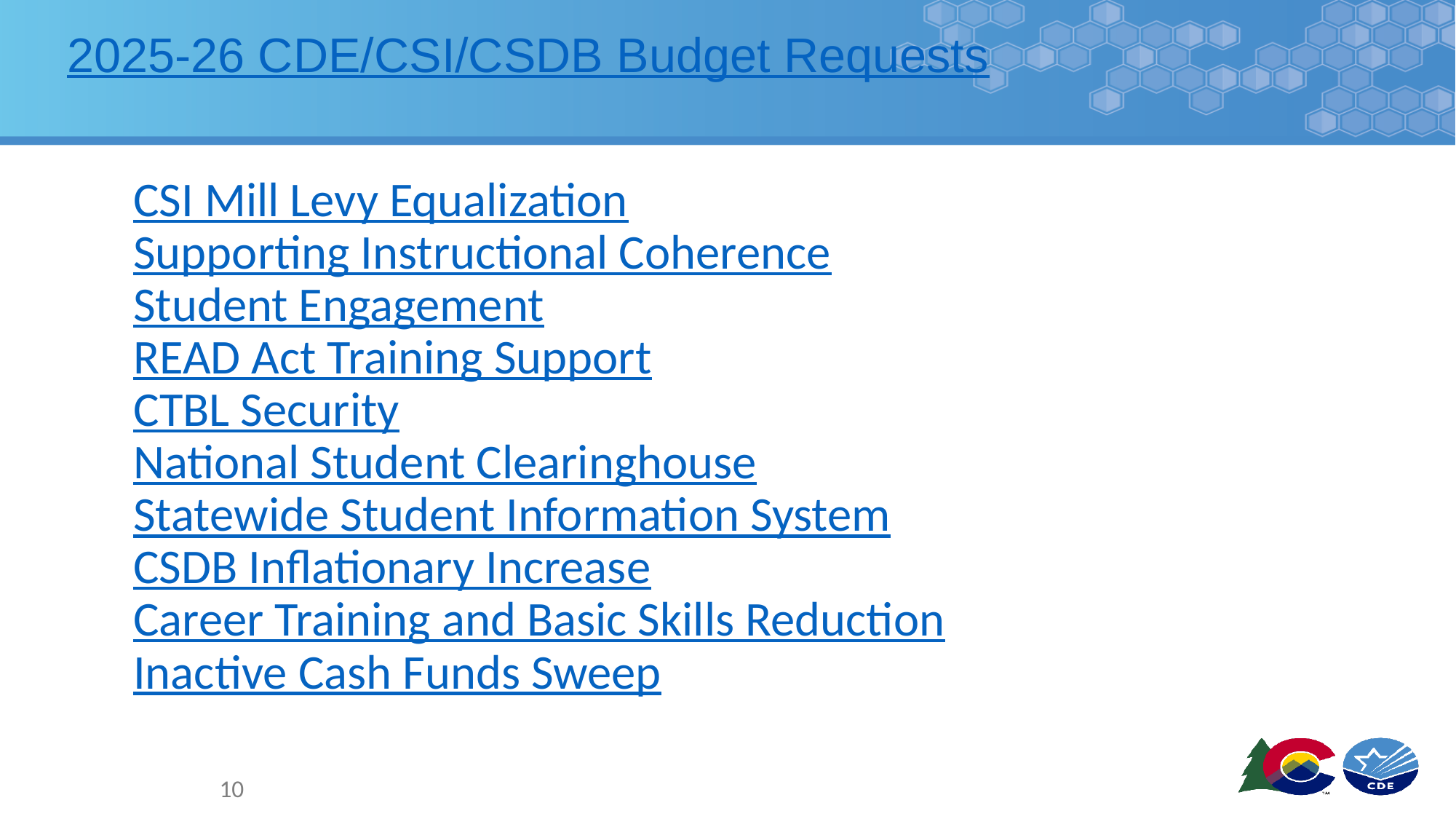

# 2025-26 CDE/CSI/CSDB Budget Requests
CSI Mill Levy Equalization
Supporting Instructional Coherence
Student Engagement
READ Act Training Support
CTBL Security
National Student Clearinghouse
Statewide Student Information System
CSDB Inflationary Increase
Career Training and Basic Skills Reduction
Inactive Cash Funds Sweep
10